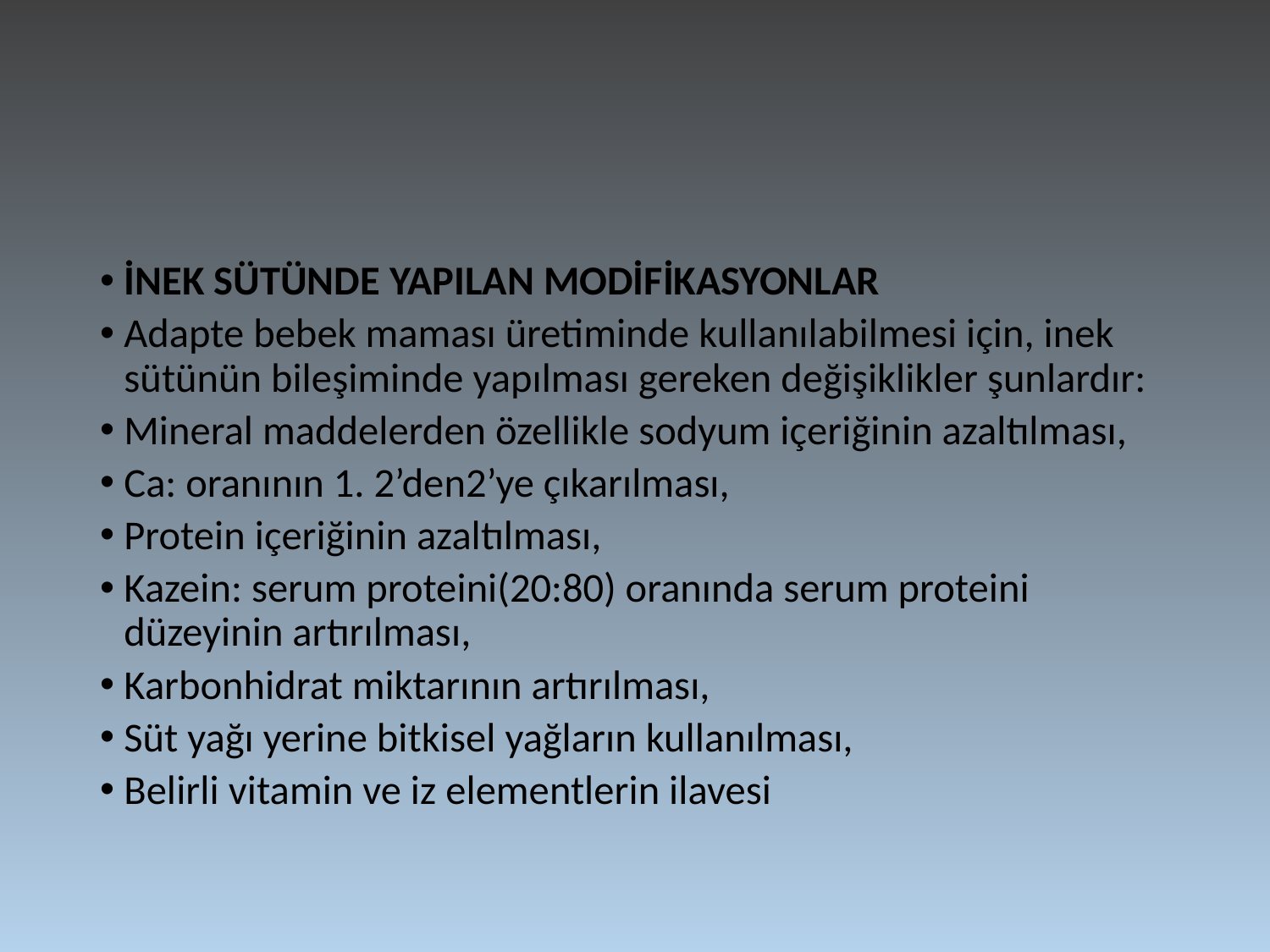

İNEK SÜTÜNDE YAPILAN MODİFİKASYONLAR
Adapte bebek maması üretiminde kullanılabilmesi için, inek sütünün bileşiminde yapılması gereken değişiklikler şunlardır:
Mineral maddelerden özellikle sodyum içeriğinin azaltılması,
Ca: oranının 1. 2’den2’ye çıkarılması,
Protein içeriğinin azaltılması,
Kazein: serum proteini(20:80) oranında serum proteini düzeyinin artırılması,
Karbonhidrat miktarının artırılması,
Süt yağı yerine bitkisel yağların kullanılması,
Belirli vitamin ve iz elementlerin ilavesi